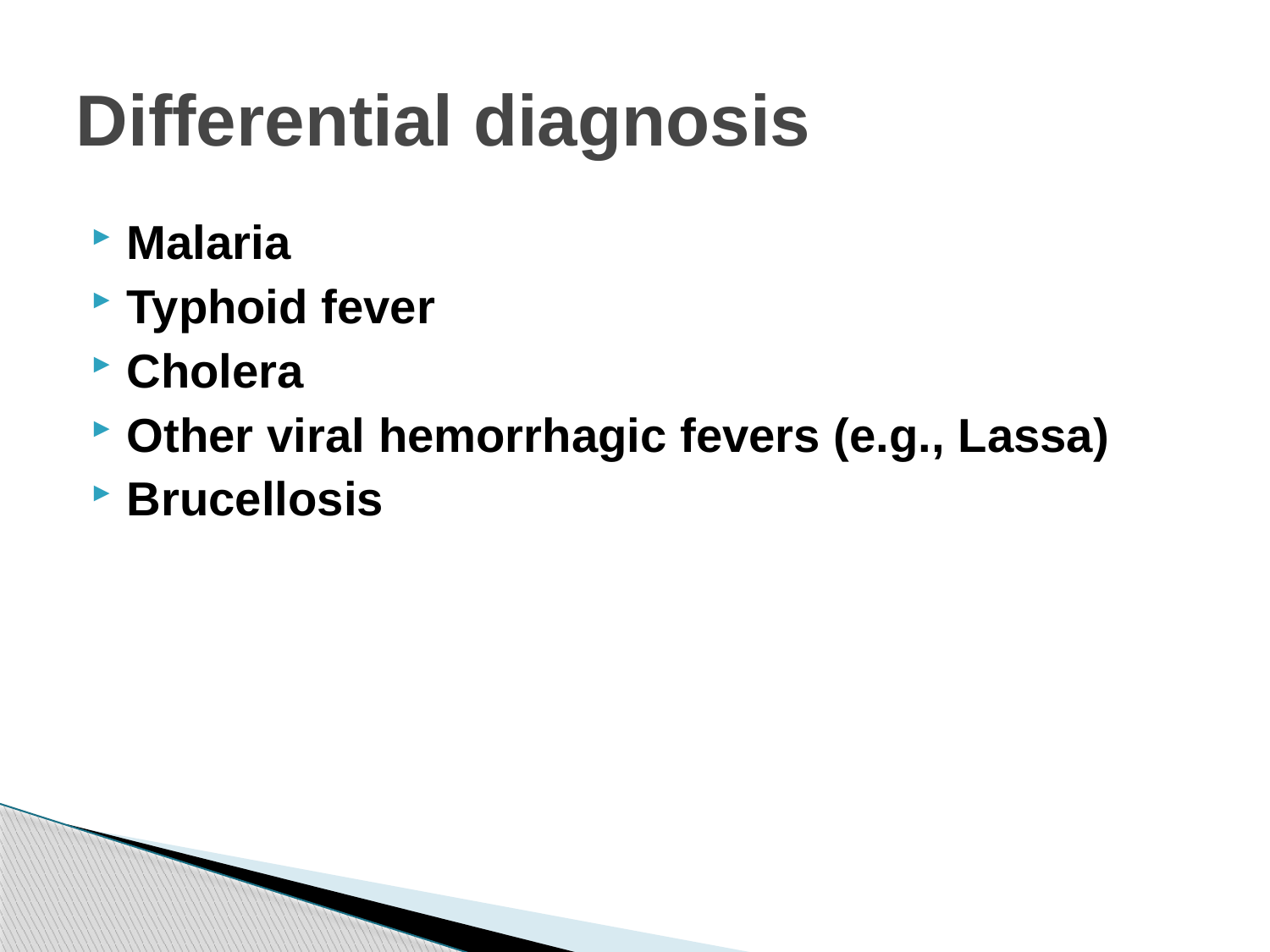

# Differential diagnosis
Malaria
Typhoid fever
Cholera
Other viral hemorrhagic fevers (e.g., Lassa)
Brucellosis